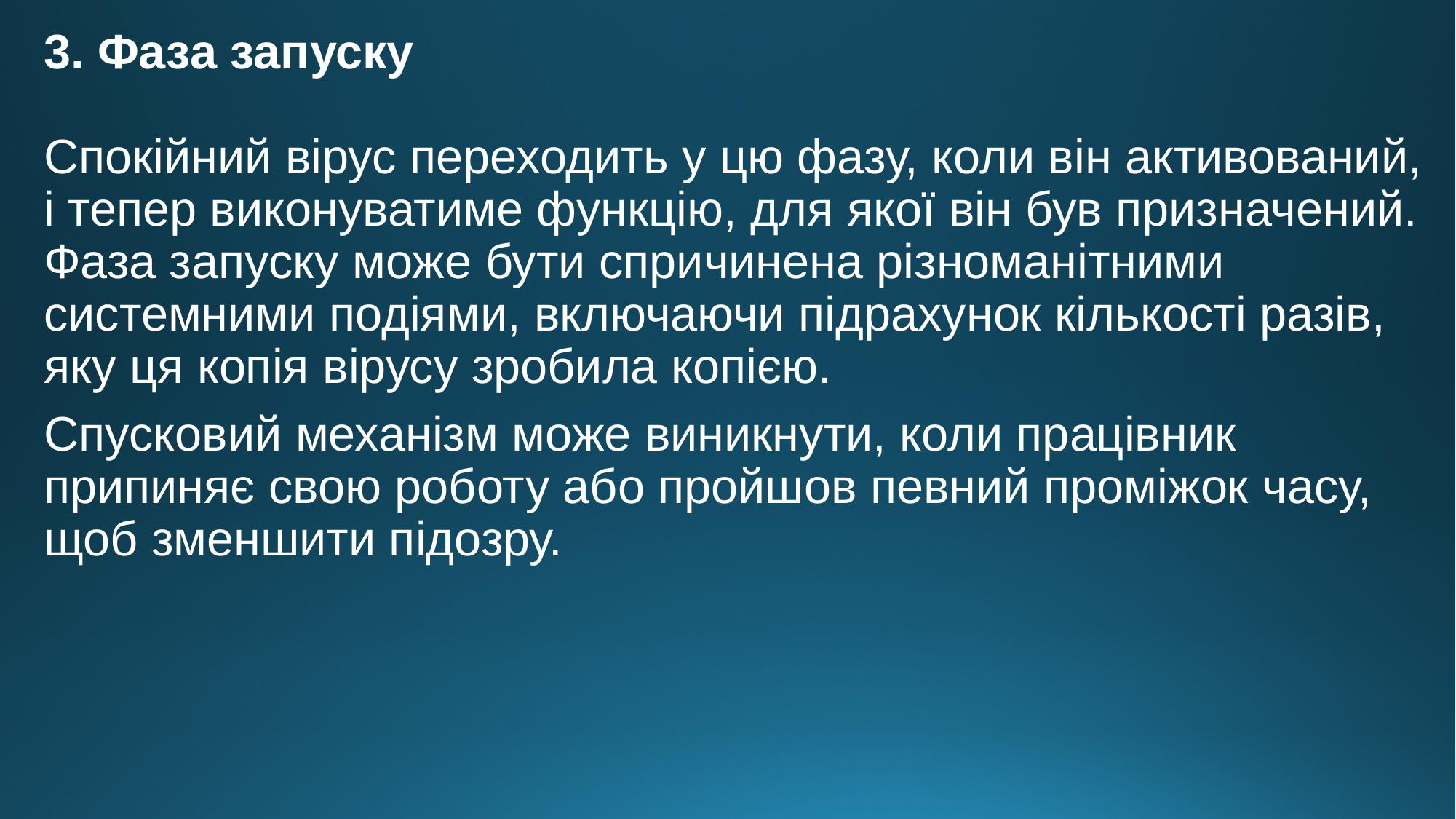

3. Фаза запуску
Спокійний вірус переходить у цю фазу, коли він активований, і тепер виконуватиме функцію, для якої він був призначений. Фаза запуску може бути спричинена різноманітними системними подіями, включаючи підрахунок кількості разів, яку ця копія вірусу зробила копією.
Спусковий механізм може виникнути, коли працівник припиняє свою роботу або пройшов певний проміжок часу, щоб зменшити підозру.